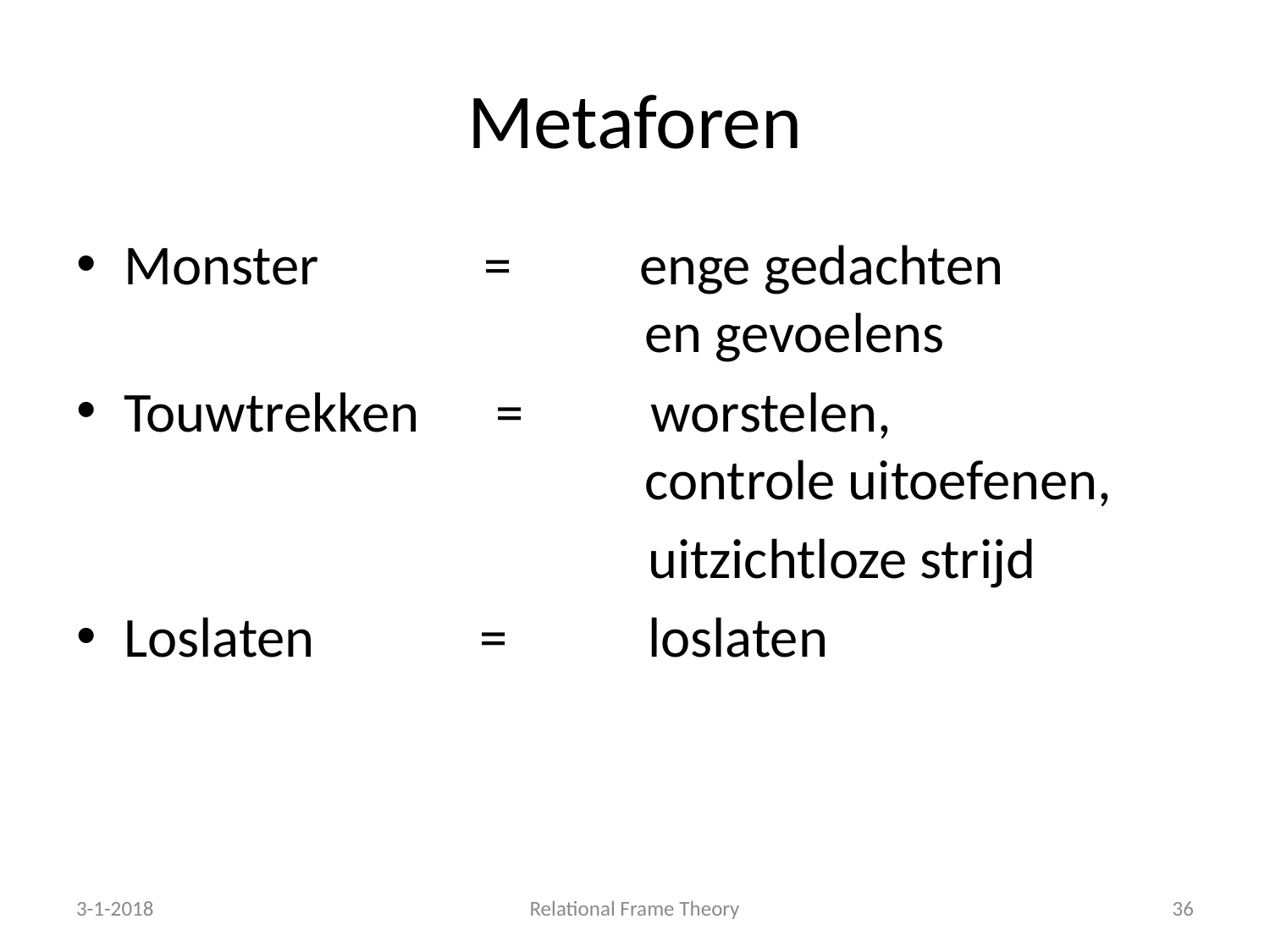

# Metaforen
Monster             =          enge gedachten
                                         en gevoelens
Touwtrekken      =          worstelen,
                                         controle uitoefenen,
                                             uitzichtloze strijd
Loslaten             =           loslaten
3-1-2018
Relational Frame Theory
36